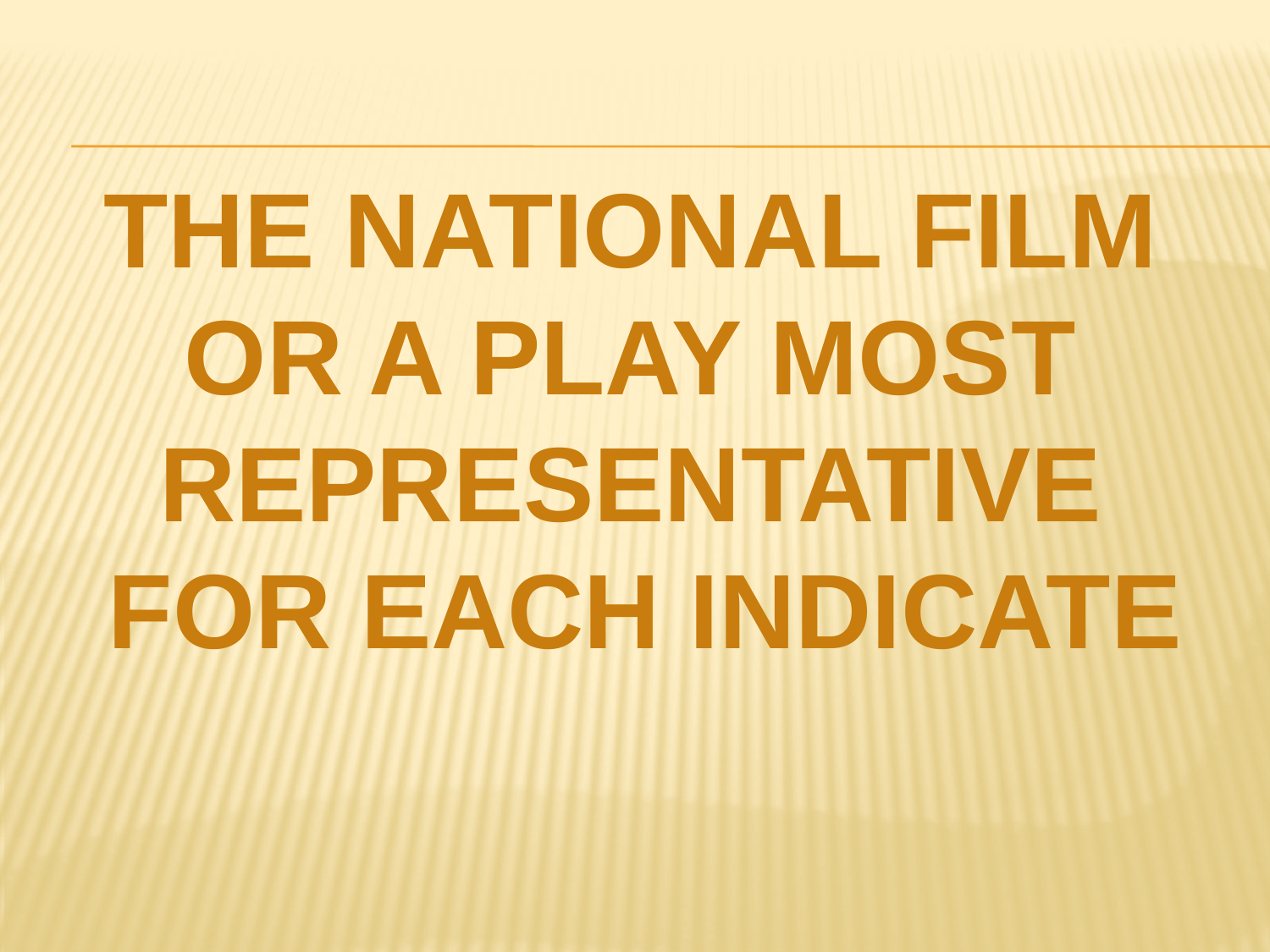

#
THE NATIONAL FILM
OR A PLAY MOST
REPRESENTATIVE
FOR EACH INDICATE